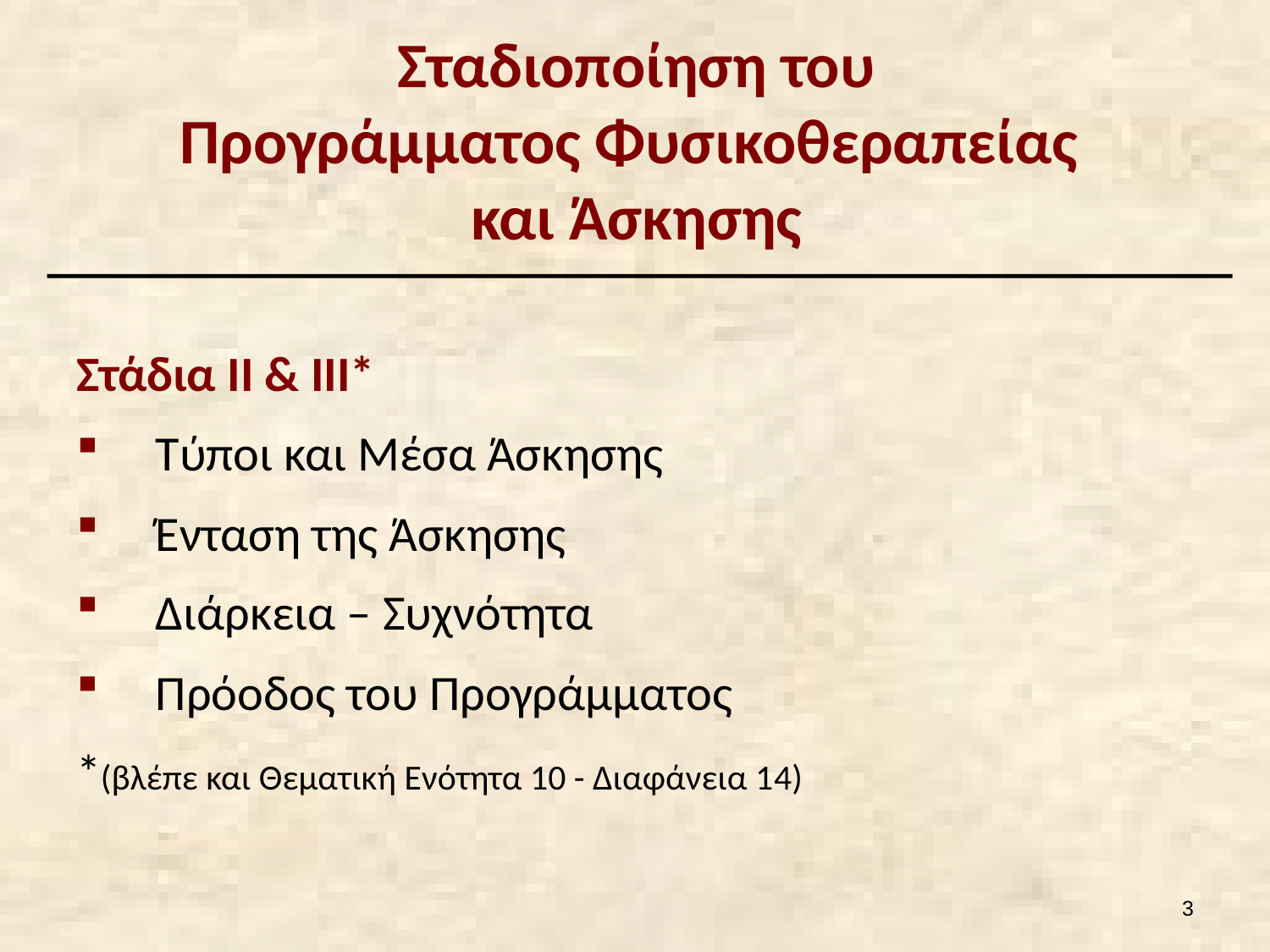

# Σταδιοποίηση του Προγράμματος Φυσικοθεραπείας και Άσκησης

Στάδια ΙΙ & ΙΙΙ*
Τύποι και Μέσα Άσκησης
Ένταση της Άσκησης
Διάρκεια – Συχνότητα
Πρόοδος του Προγράμματος
*(βλέπε και Θεματική Ενότητα 10 - Διαφάνεια 14)

3